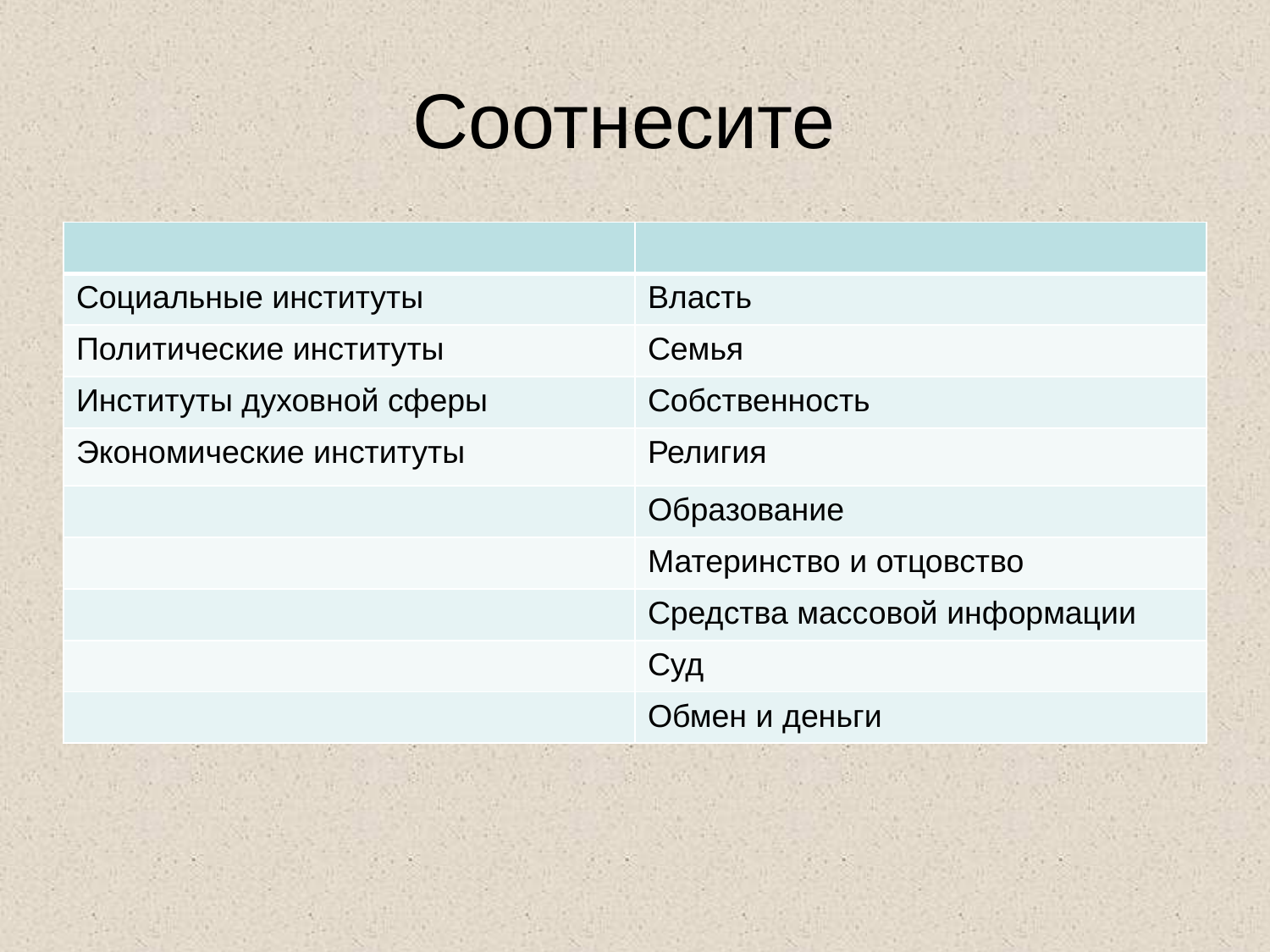

# Соотнесите
|  |  |
| --- | --- |
| Социальные институты | Власть |
| Политические институты | Семья |
| Институты духовной сферы | Собственность |
| Экономические институты | Религия |
|  | Образование |
|  | Материнство и отцовство |
|  | Средства массовой информации |
|  | Суд |
|  | Обмен и деньги |